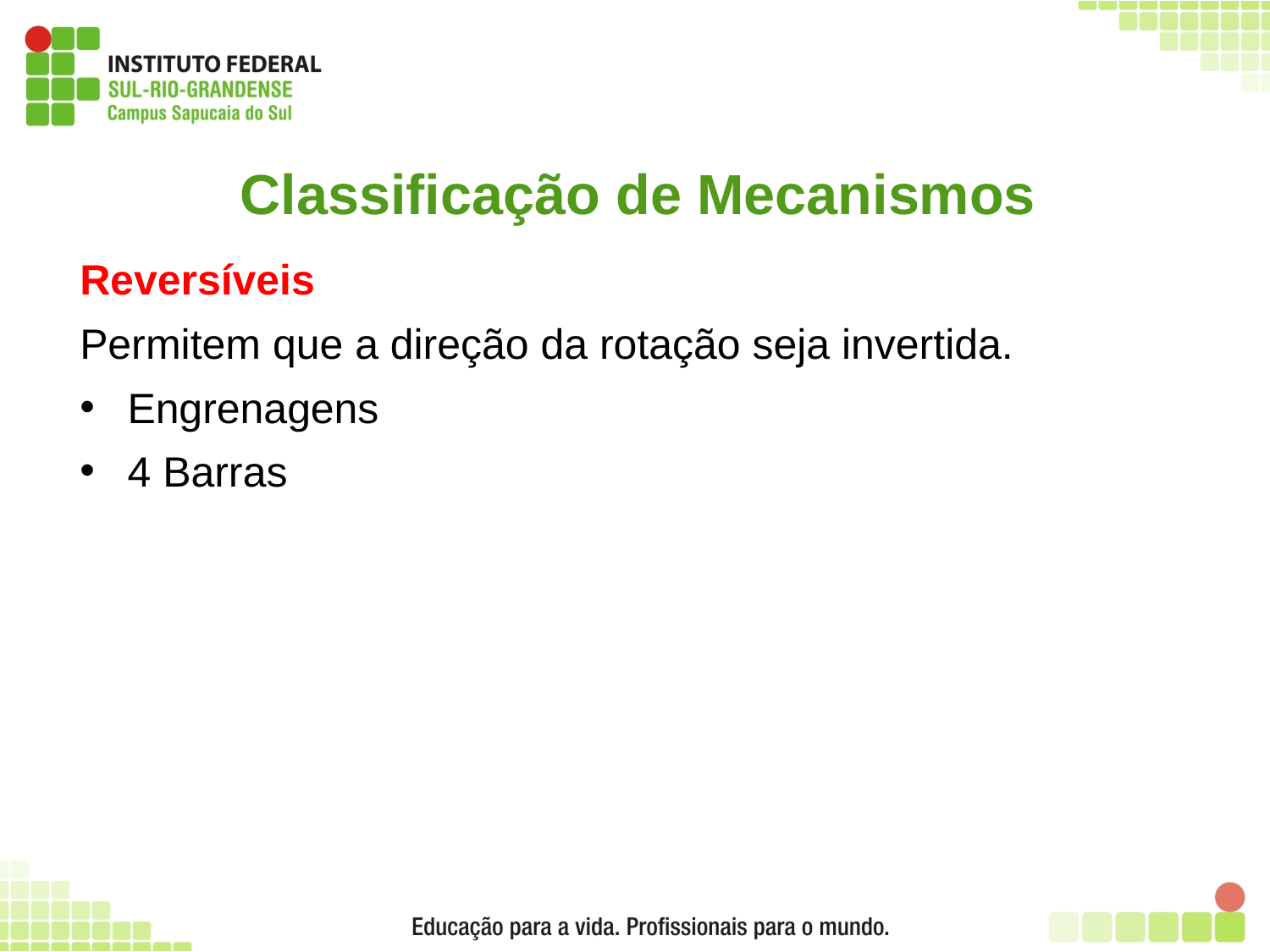

# Classificação de Mecanismos
Reversíveis
Permitem que a direção da rotação seja invertida.
Engrenagens
4 Barras